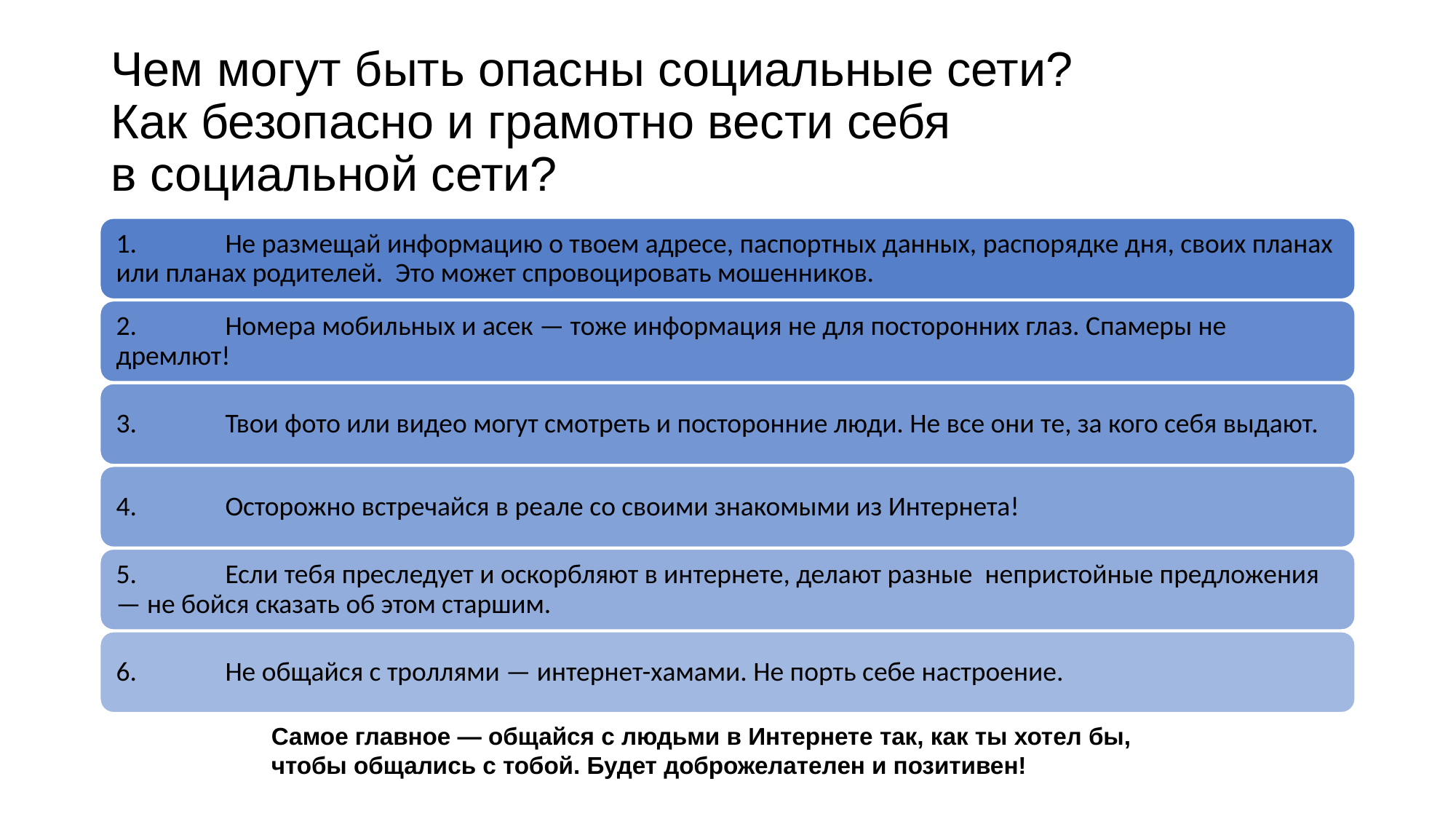

# Чем могут быть опасны социальные сети? Как безопасно и грамотно вести себя в социальной сети?
1.	Не размещай информацию о твоем адресе, паспортных данных, распорядке дня, своих планах или планах родителей.  Это может спровоцировать мошенников.
2.	Номера мобильных и асек — тоже информация не для посторонних глаз. Спамеры не дремлют!
3.	Твои фото или видео могут смотреть и посторонние люди. Не все они те, за кого себя выдают.
4.	Осторожно встречайся в реале со своими знакомыми из Интернета!
5.	Если тебя преследует и оскорбляют в интернете, делают разные  непристойные предложения — не бойся сказать об этом старшим.
6.	Не общайся с троллями — интернет-хамами. Не порть себе настроение.
Самое главное — общайся с людьми в Интернете так, как ты хотел бы,
чтобы общались с тобой. Будет доброжелателен и позитивен!